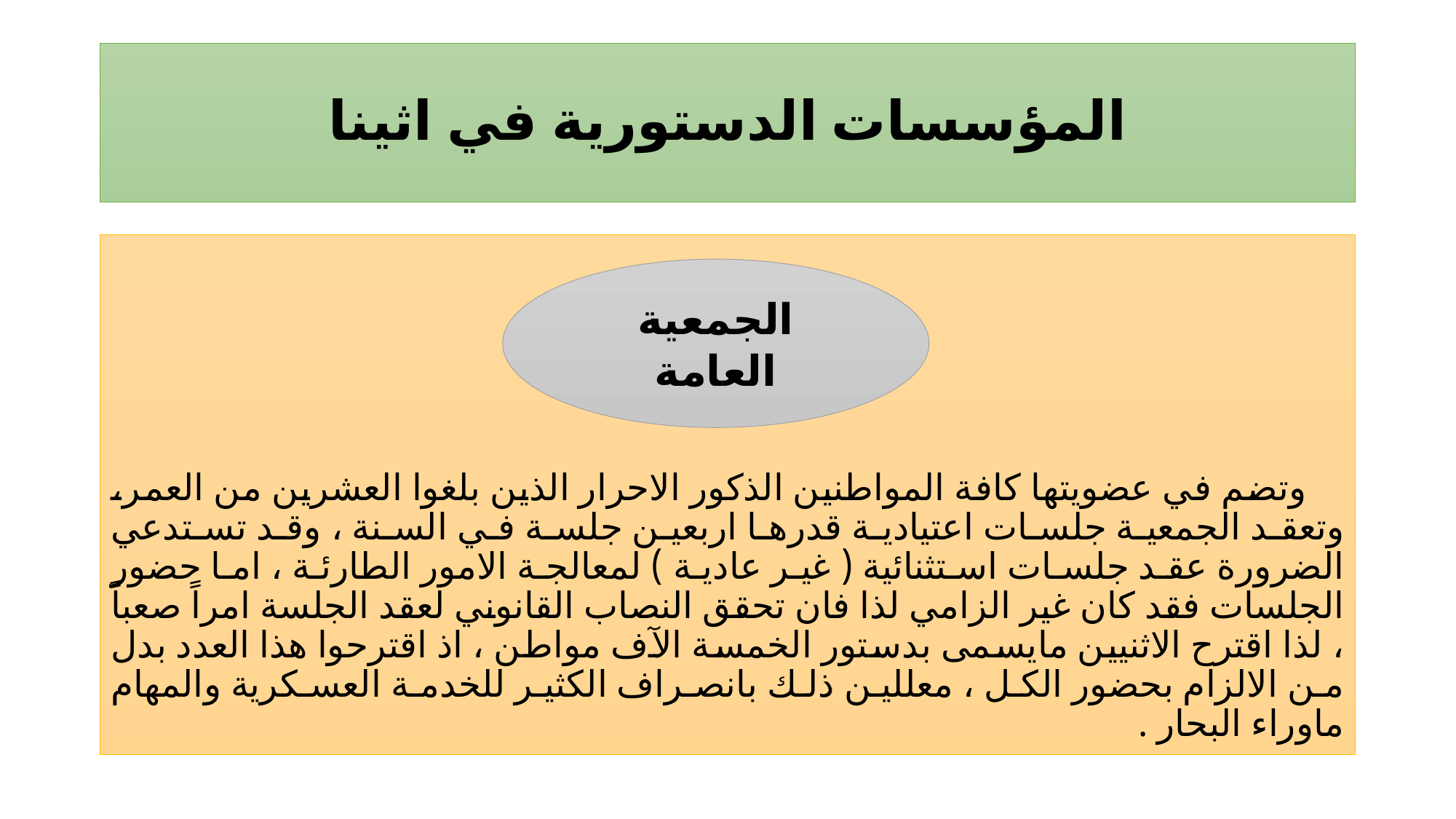

# المؤسسات الدستورية في اثينا

 ا

    وتضم في عضويتها كافة المواطنين الذكور الاحرار الذين بلغوا العشرين من العمر، وتعقد الجمعية جلسات اعتيادية قدرها اربعين جلسة في السنة ، وقد تستدعي الضرورة عقد جلسات استثنائية ( غير عادية ) لمعالجة الامور الطارئة ، اما حضور الجلسات فقد كان غير الزامي لذا فان تحقق النصاب القانوني لعقد الجلسة امراً صعباً ، لذا اقترح الاثنيين مايسمى بدستور الخمسة الآف مواطن ، اذ اقترحوا هذا العدد بدل من الالزام بحضور الكل ، معللين ذلك بانصراف الكثير للخدمة العسكرية والمهام ماوراء البحار .
الجمعية العامة